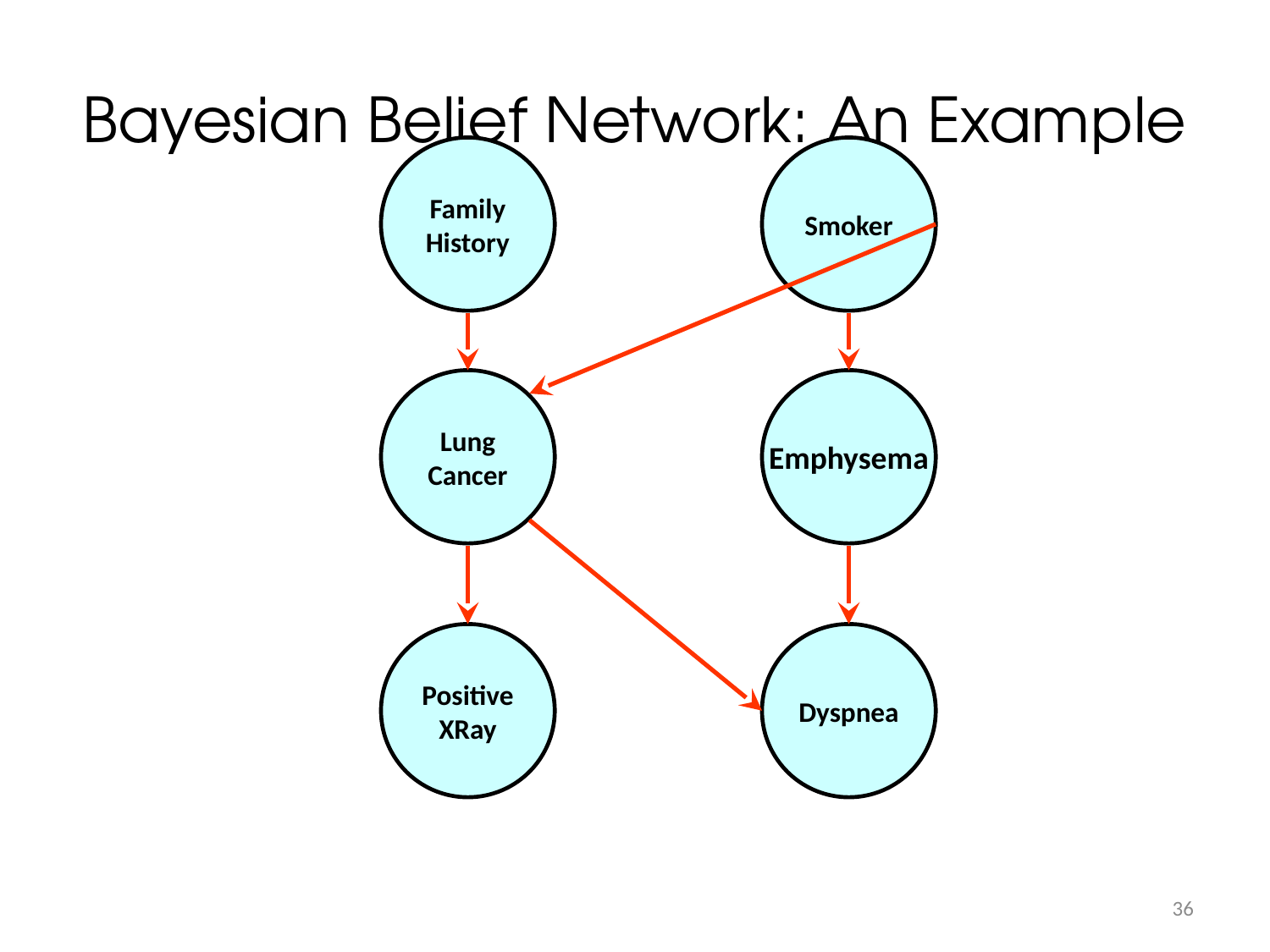

# Bayesian Belief Network: An Example
Family
History
Smoker
Lung
Cancer
Emphysema
Positive
XRay
Dyspnea
36